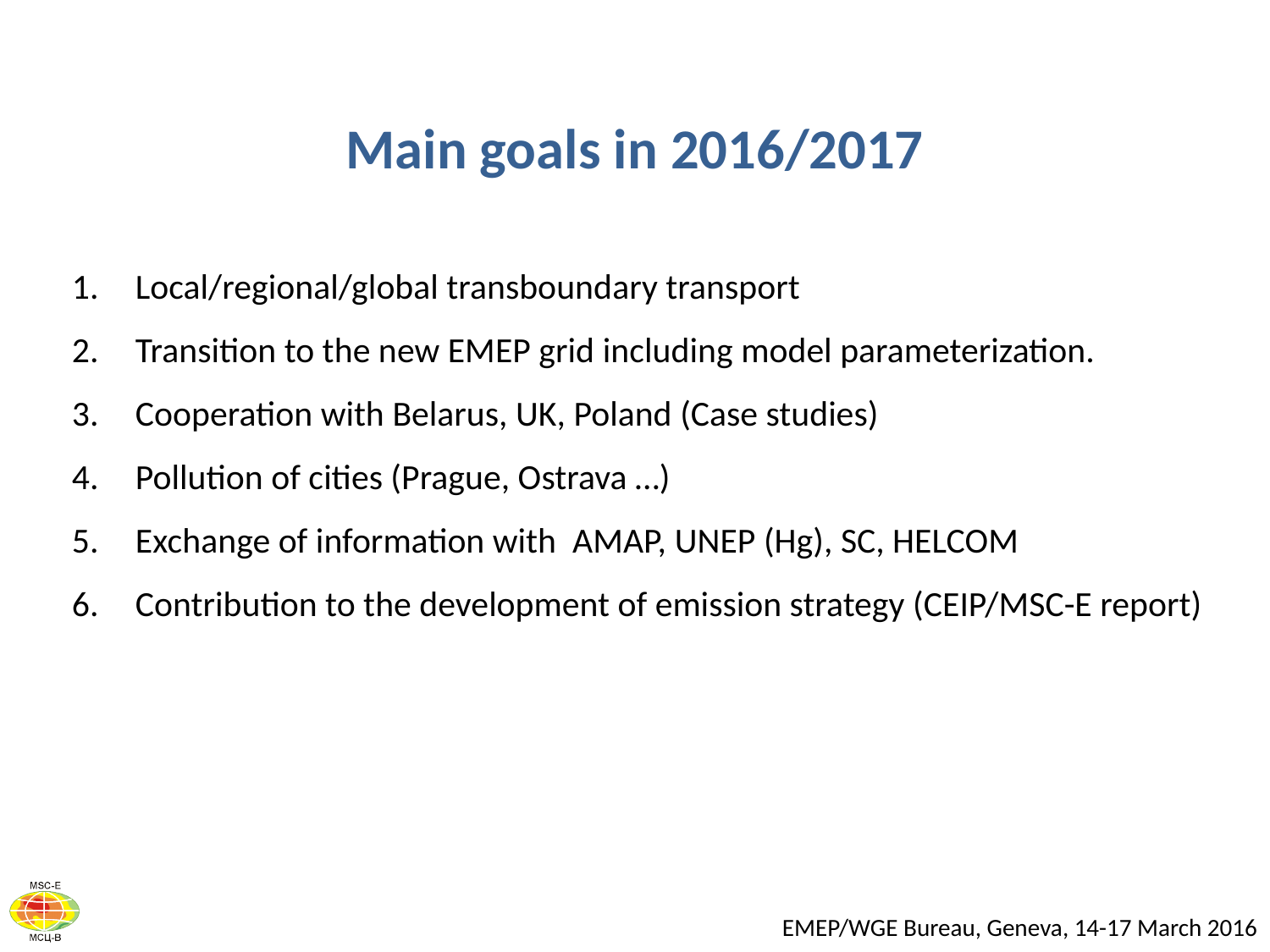

Main goals in 2016/2017
Local/regional/global transboundary transport
Transition to the new EMEP grid including model parameterization.
Cooperation with Belarus, UK, Poland (Case studies)
Pollution of cities (Prague, Ostrava …)
Exchange of information with  AMAP, UNEP (Hg), SC, HELCOM
Contribution to the development of emission strategy (CEIP/MSC-E report)